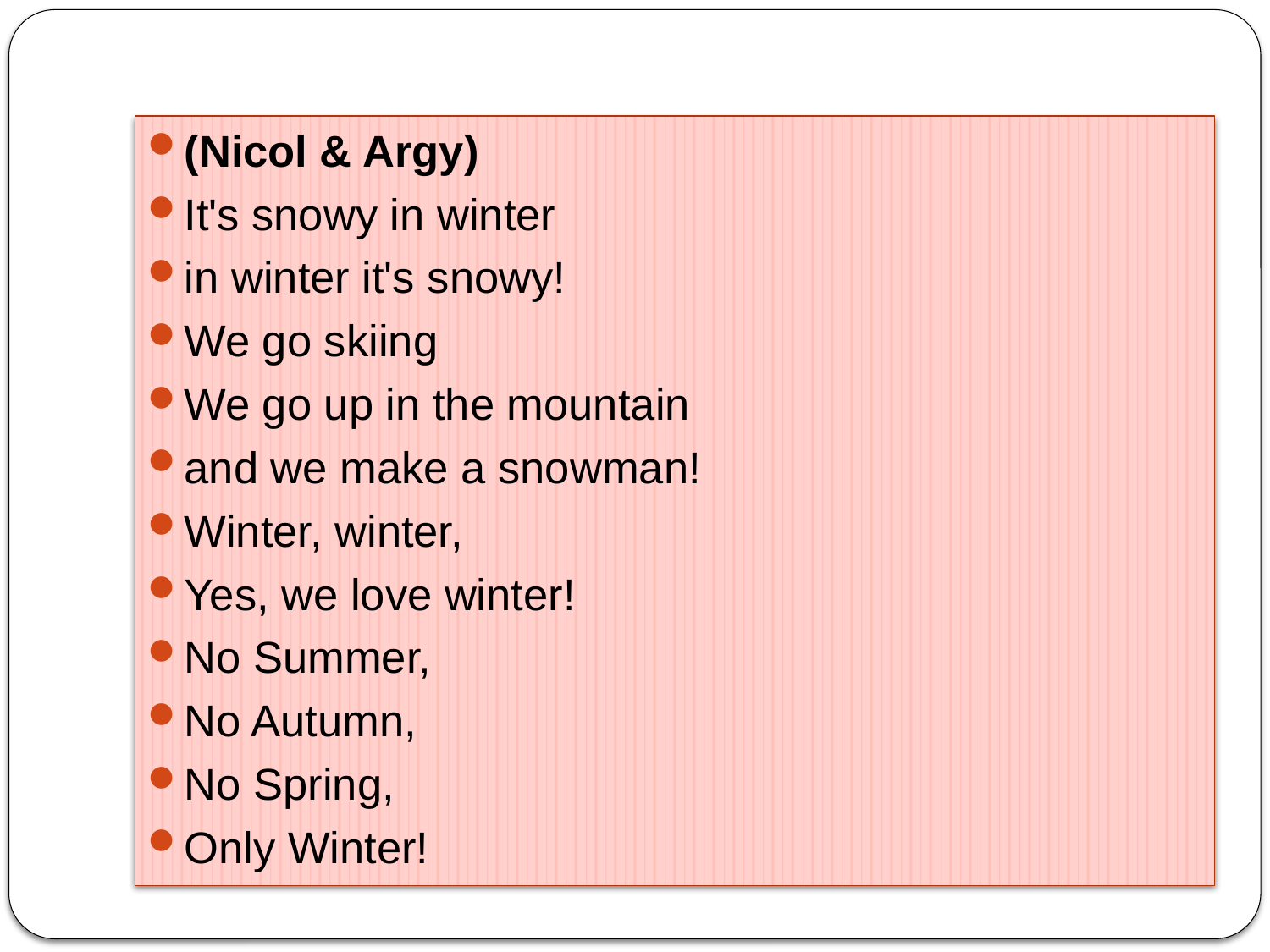

(Nicol & Argy)
It's snowy in winter
in winter it's snowy!
We go skiing
We go up in the mountain
and we make a snowman!
Winter, winter,
Yes, we love winter!
No Summer,
No Autumn,
No Spring,
Only Winter!